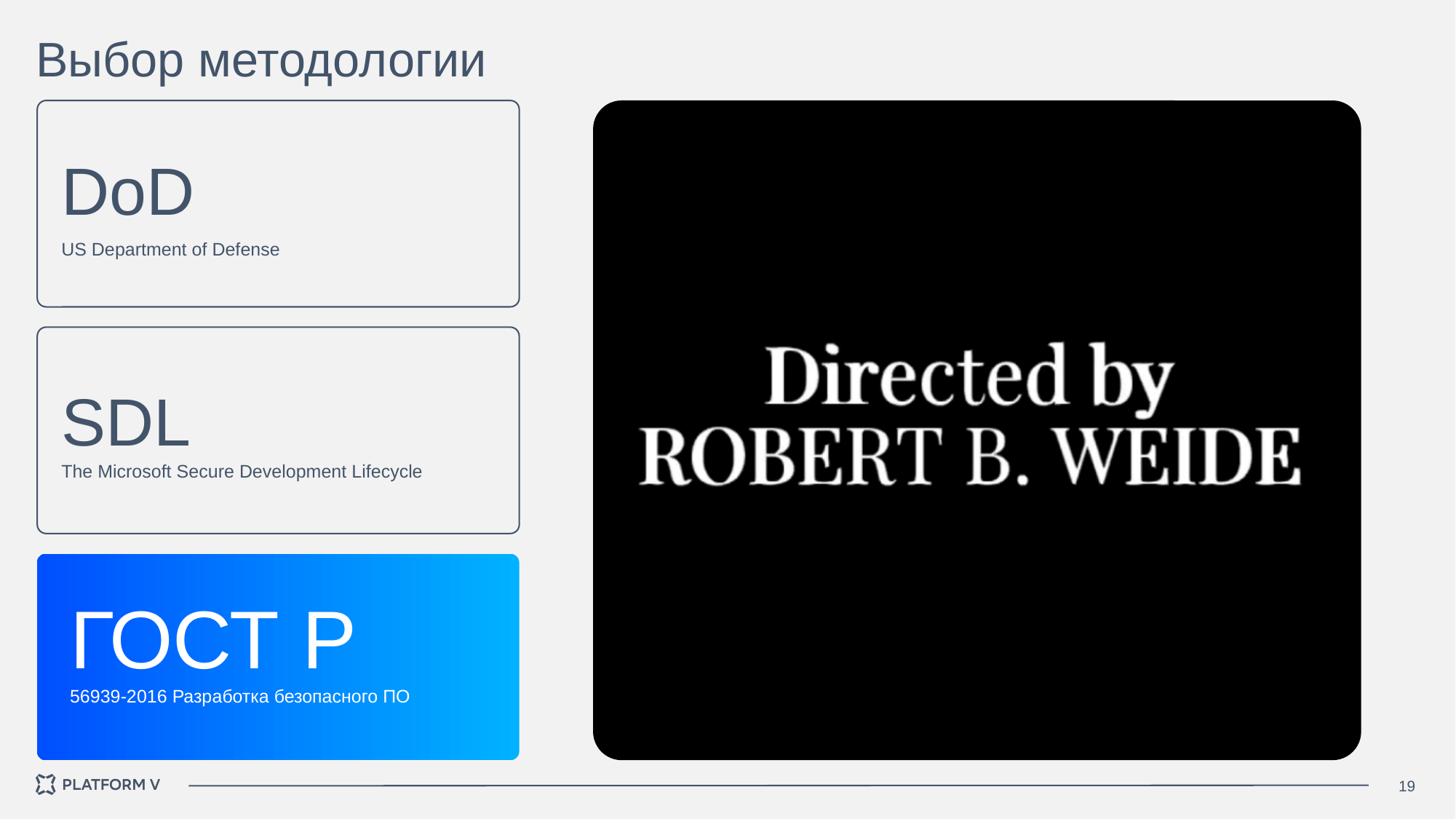

# Выбор методологии
DoD
US Department of Defense

SDL
The Microsoft Secure Development Lifecycle
ГОСТ Р
56939-2016 Разработка безопасного ПО